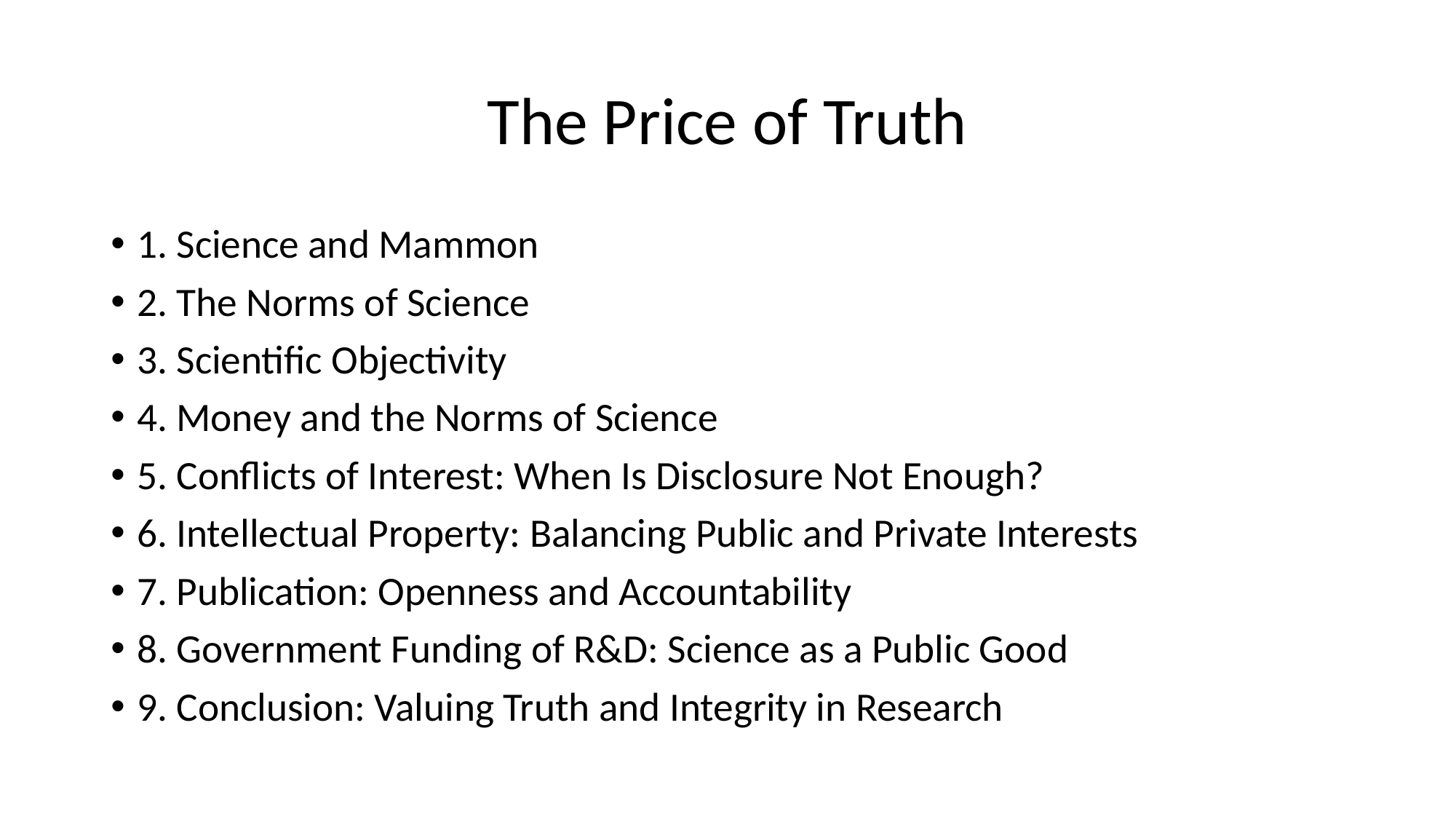

# The Price of Truth
1. Science and Mammon
2. The Norms of Science
3. Scientific Objectivity
4. Money and the Norms of Science
5. Conflicts of Interest: When Is Disclosure Not Enough?
6. Intellectual Property: Balancing Public and Private Interests
7. Publication: Openness and Accountability
8. Government Funding of R&D: Science as a Public Good
9. Conclusion: Valuing Truth and Integrity in Research